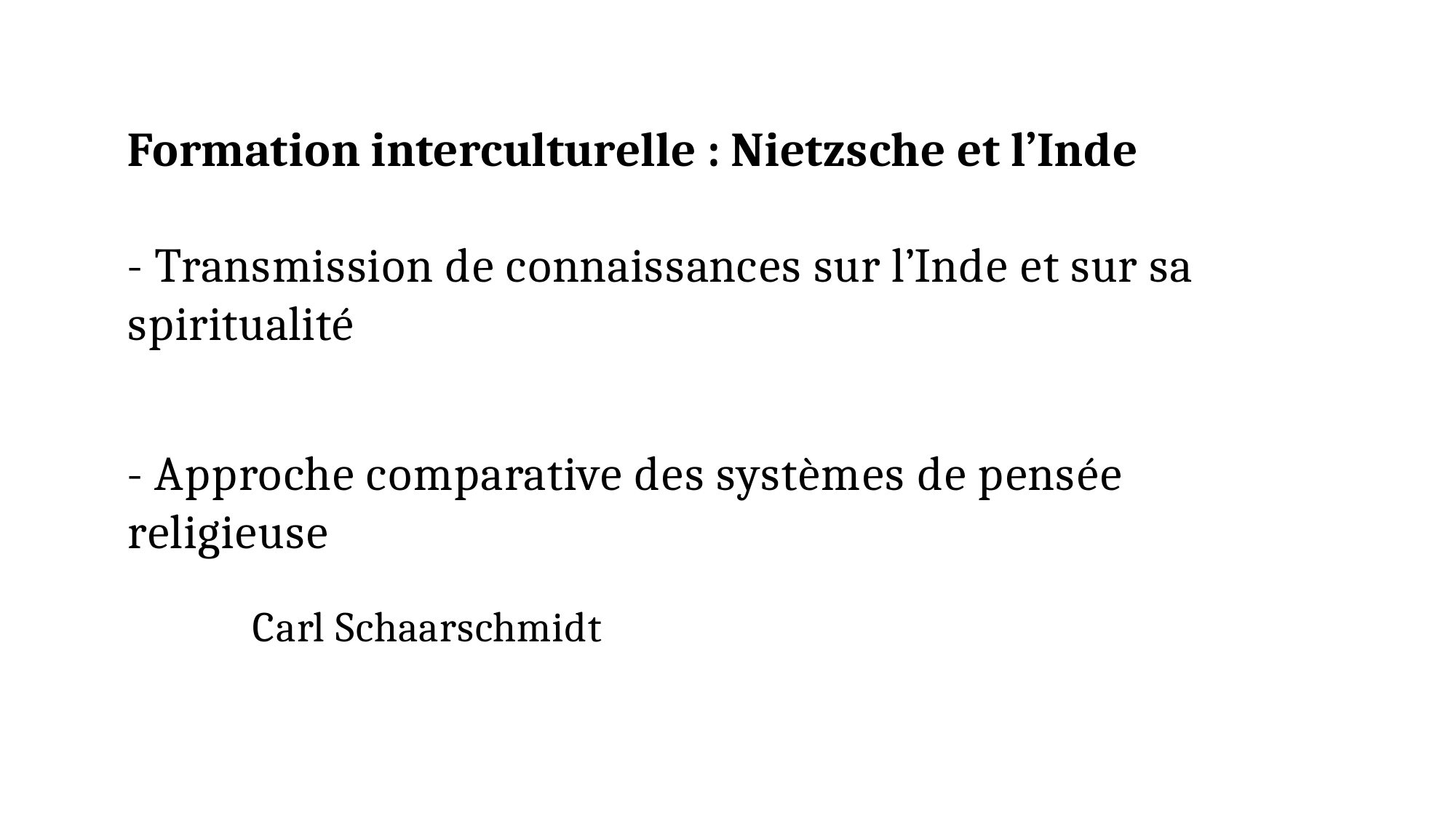

Formation interculturelle : Nietzsche et l’Inde

- Transmission de connaissances sur l’Inde et sur sa spiritualité
- Approche comparative des systèmes de pensée religieuse

Carl Schaarschmidt